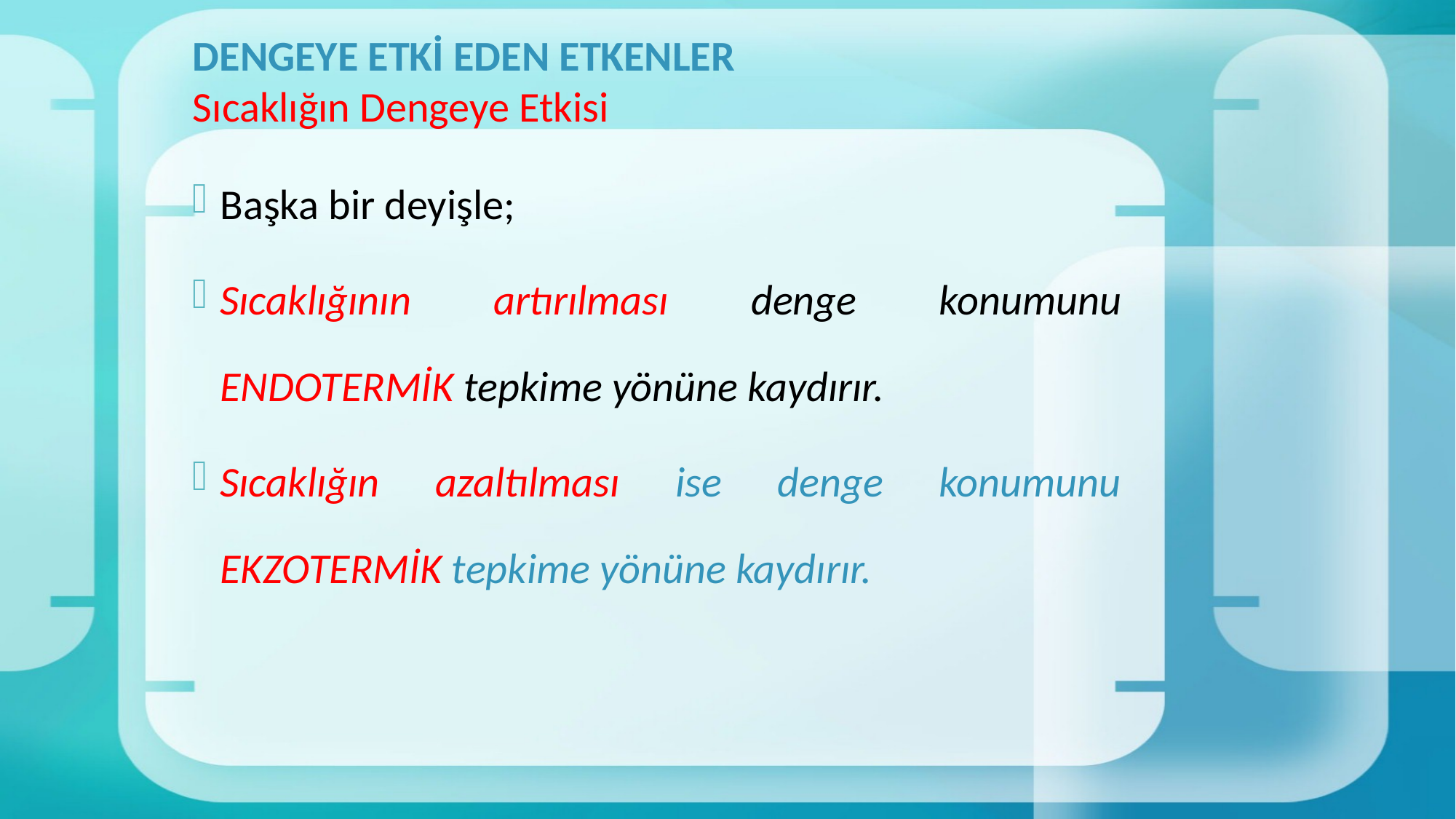

# DENGEYE ETKİ EDEN ETKENLER Sıcaklığın Dengeye Etkisi
Başka bir deyişle;
Sıcaklığının artırılması denge konumunu ENDOTERMİK tepkime yönüne kaydırır.
Sıcaklığın azaltılması ise denge konumunu EKZOTERMİK tepkime yönüne kaydırır.